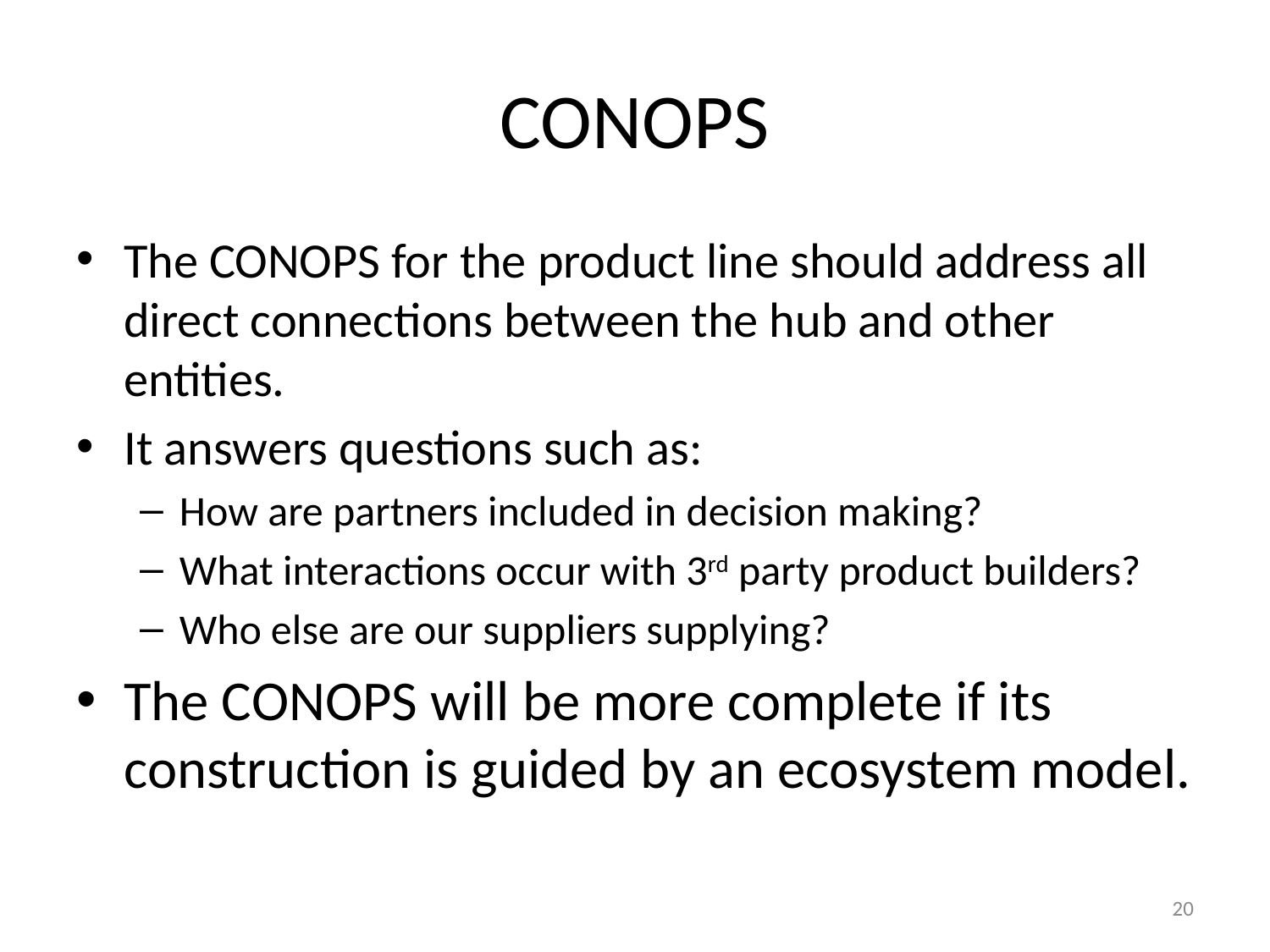

# CONOPS
The CONOPS for the product line should address all direct connections between the hub and other entities.
It answers questions such as:
How are partners included in decision making?
What interactions occur with 3rd party product builders?
Who else are our suppliers supplying?
The CONOPS will be more complete if its construction is guided by an ecosystem model.

20